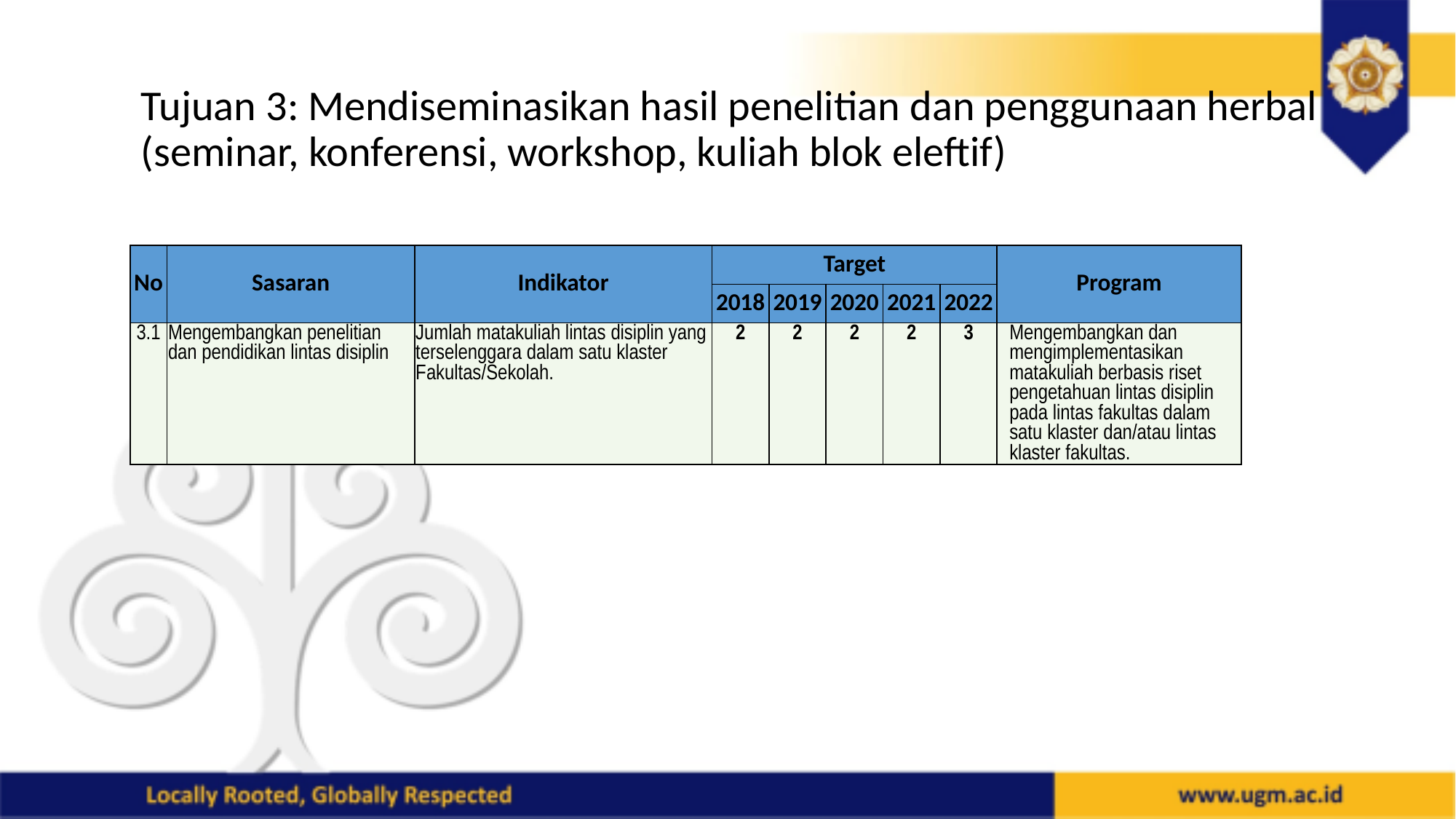

# Tujuan 3: Mendiseminasikan hasil penelitian dan penggunaan herbal (seminar, konferensi, workshop, kuliah blok eleftif)
| No | Sasaran | Indikator | Target |  |  |  |  | Program |
| --- | --- | --- | --- | --- | --- | --- | --- | --- |
|  |  |  | 2018 | 2019 | 2020 | 2021 | 2022 |  |
| 3.1 | Mengembangkan penelitian dan pendidikan lintas disiplin | Jumlah matakuliah lintas disiplin yang terselenggara dalam satu klaster Fakultas/Sekolah. | 2 | 2 | 2 | 2 | 3 | Mengembangkan dan mengimplementasikan matakuliah berbasis riset pengetahuan lintas disiplin pada lintas fakultas dalam satu klaster dan/atau lintas klaster fakultas. |